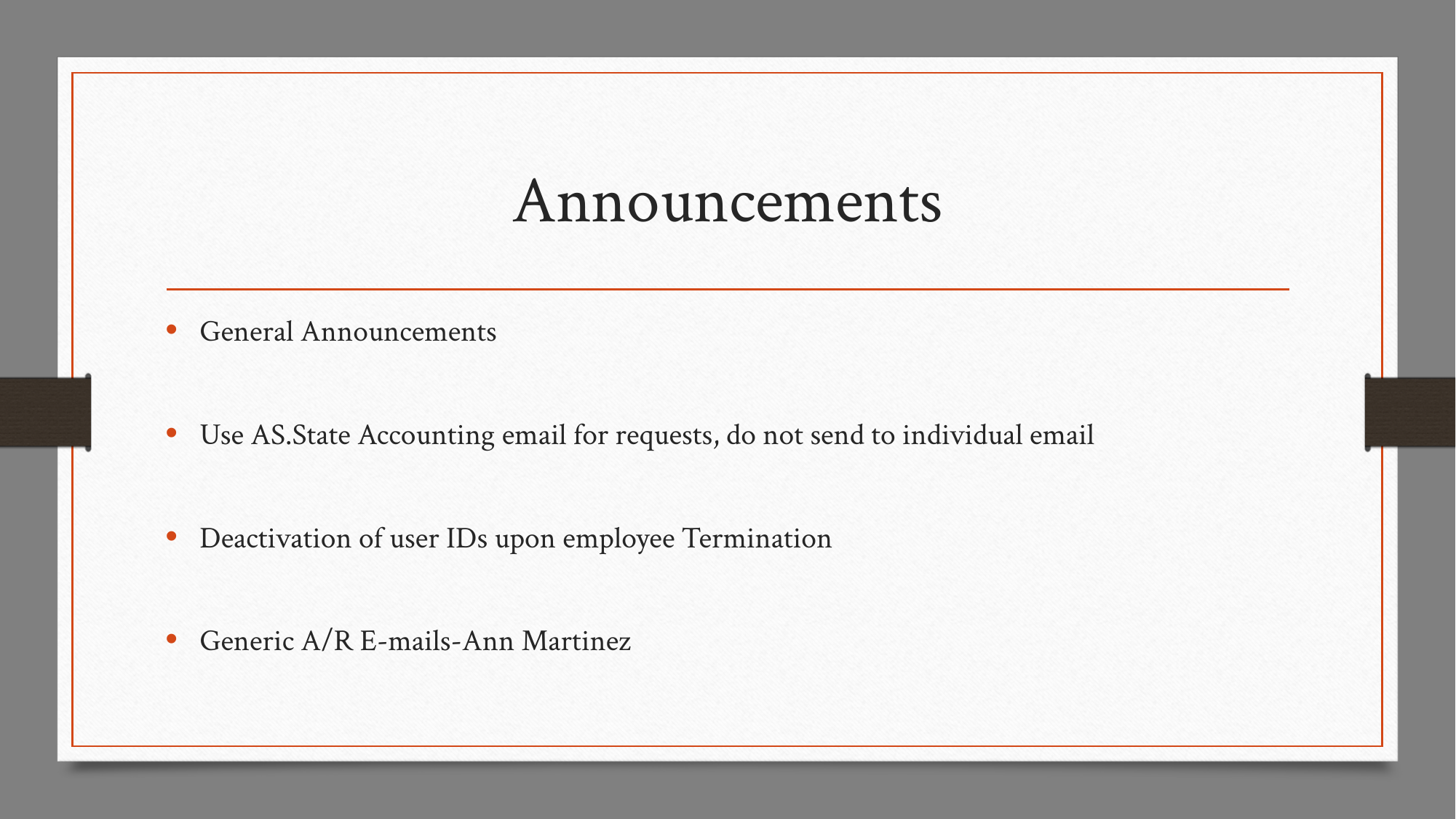

# Announcements
General Announcements

Use AS.State Accounting email for requests, do not send to individual email

Deactivation of user IDs upon employee Termination

Generic A/R E-mails-Ann Martinez